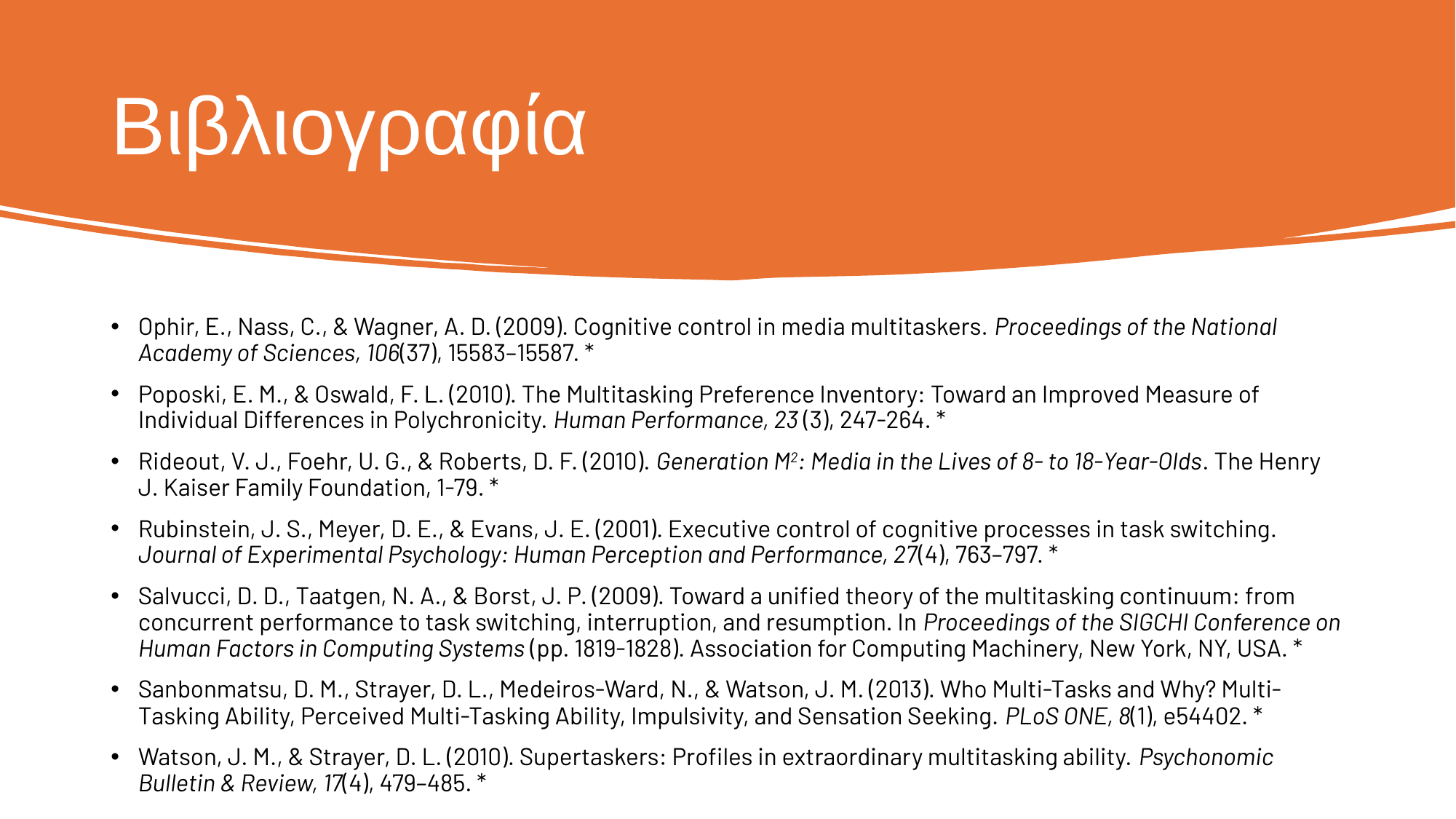

# Βιβλιογραφία
Ophir, E., Nass, C., & Wagner, A. D. (2009). Cognitive control in media multitaskers. Proceedings of the National Academy of Sciences, 106(37), 15583–15587. *
Poposki, E. M., & Oswald, F. L. (2010). The Multitasking Preference Inventory: Toward an Improved Measure of Individual Differences in Polychronicity. Human Performance, 23 (3), 247-264. *
Rideout, V. J., Foehr, U. G., & Roberts, D. F. (2010). Generation M2: Media in the Lives of 8- to 18-Year-Olds. The Henry J. Kaiser Family Foundation, 1-79. *
Rubinstein, J. S., Meyer, D. E., & Evans, J. E. (2001). Executive control of cognitive processes in task switching. Journal of Experimental Psychology: Human Perception and Performance, 27(4), 763–797. *
Salvucci, D. D., Taatgen, N. A., & Borst, J. P. (2009). Toward a unified theory of the multitasking continuum: from concurrent performance to task switching, interruption, and resumption. In Proceedings of the SIGCHI Conference on Human Factors in Computing Systems (pp. 1819-1828). Association for Computing Machinery, New York, NY, USA. *
Sanbonmatsu, D. M., Strayer, D. L., Medeiros-Ward, N., & Watson, J. M. (2013). Who Multi-Tasks and Why? Multi-Tasking Ability, Perceived Multi-Tasking Ability, Impulsivity, and Sensation Seeking. PLoS ONE, 8(1), e54402. *
Watson, J. M., & Strayer, D. L. (2010). Supertaskers: Profiles in extraordinary multitasking ability. Psychonomic Bulletin & Review, 17(4), 479–485. *